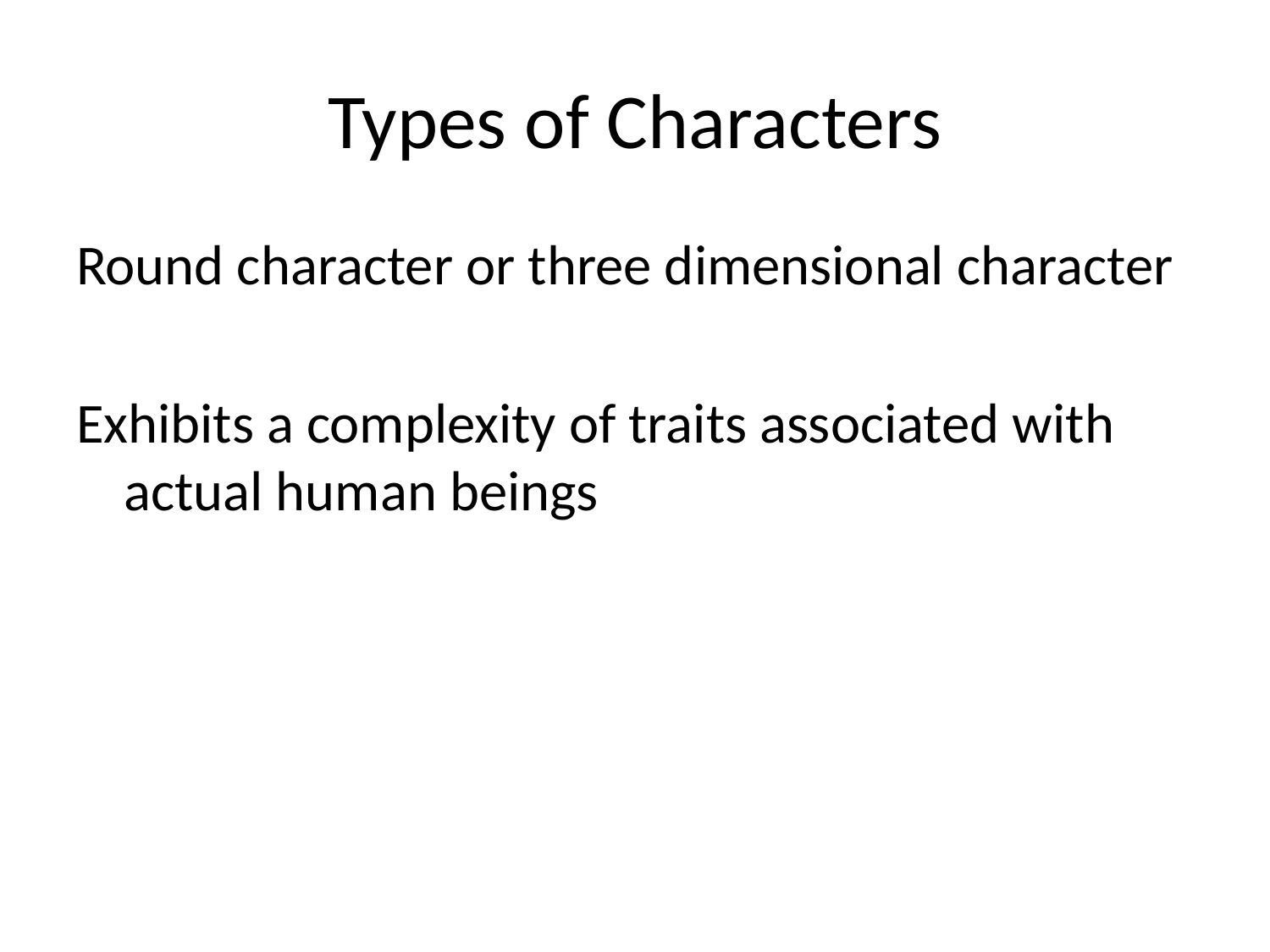

# Types of Characters
Round character or three dimensional character

Exhibits a complexity of traits associated with actual human beings